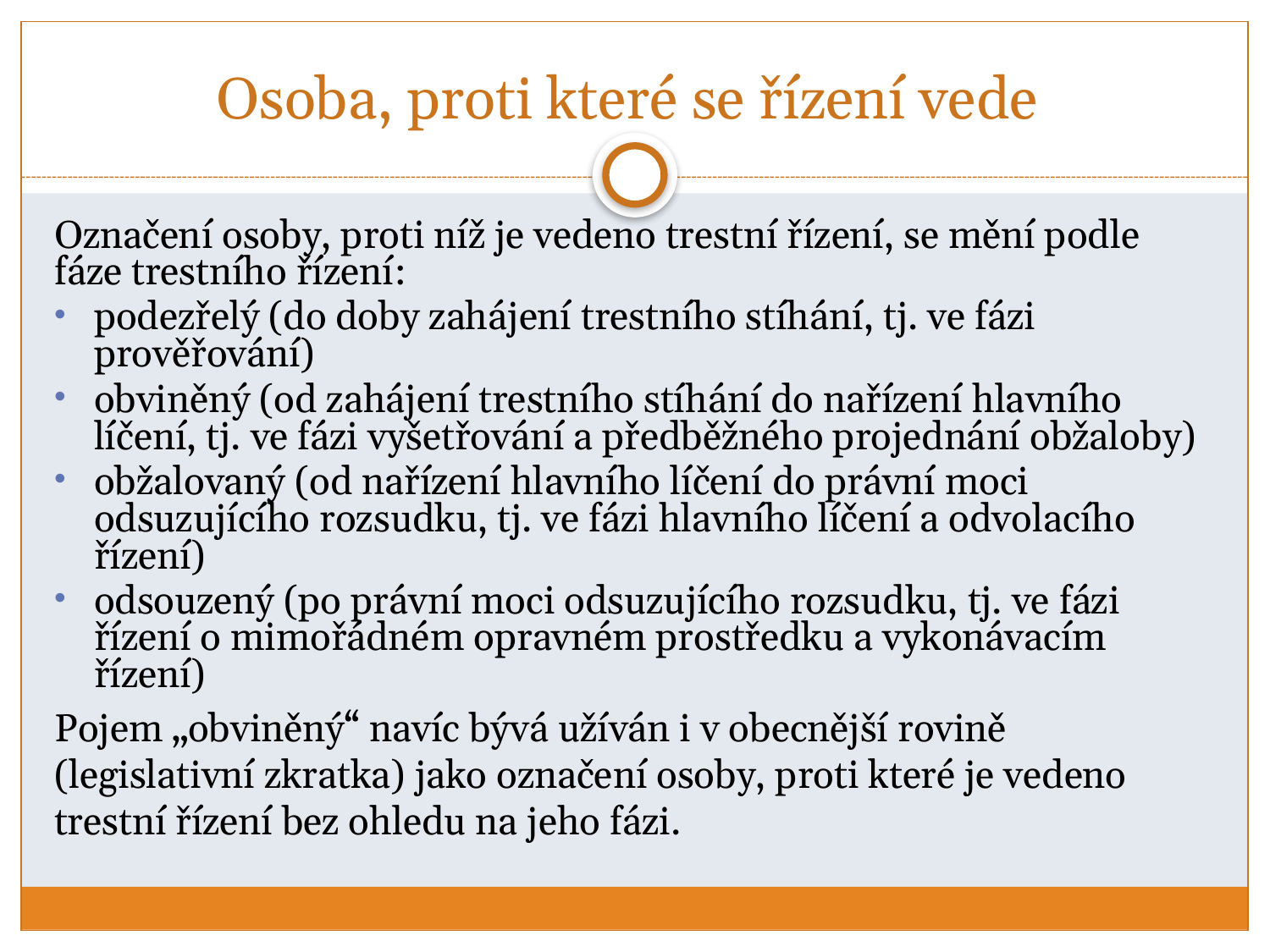

# Osoba, proti které se řízení vede
Označení osoby, proti níž je vedeno trestní řízení, se mění podle fáze trestního řízení:
podezřelý (do doby zahájení trestního stíhání, tj. ve fázi prověřování)
obviněný (od zahájení trestního stíhání do nařízení hlavního líčení, tj. ve fázi vyšetřování a předběžného projednání obžaloby)
obžalovaný (od nařízení hlavního líčení do právní moci odsuzujícího rozsudku, tj. ve fázi hlavního líčení a odvolacího řízení)
odsouzený (po právní moci odsuzujícího rozsudku, tj. ve fázi řízení o mimořádném opravném prostředku a vykonávacím řízení)
Pojem „obviněný“ navíc bývá užíván i v obecnější rovině (legislativní zkratka) jako označení osoby, proti které je vedeno trestní řízení bez ohledu na jeho fázi.